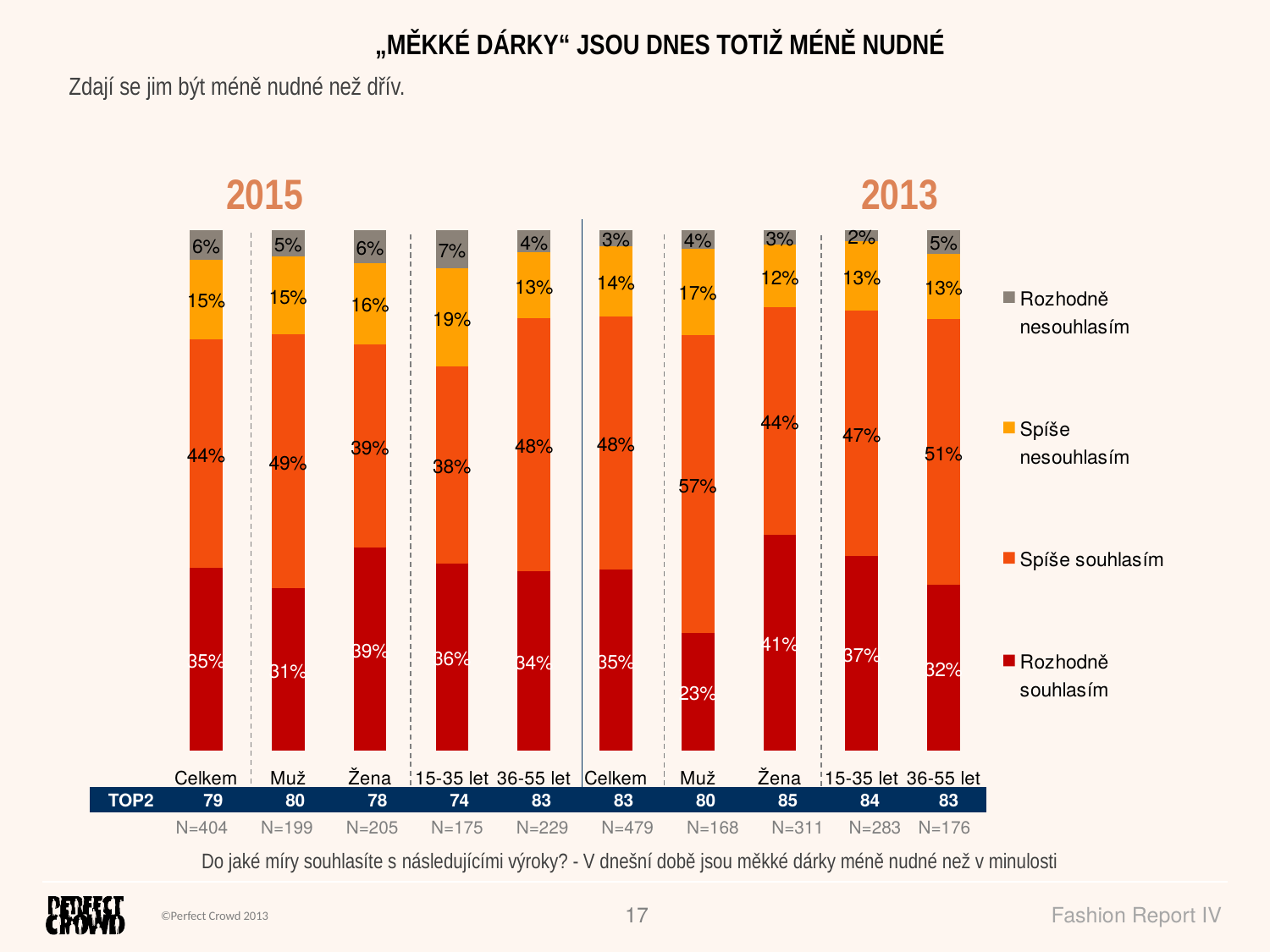

„MĚKKÉ DÁRKY“ JSOU DNES TOTIŽ MÉNĚ NUDNÉ
Zdají se jim být méně nudné než dřív.
2015 					2013

### Chart

| Category | Rozhodně souhlasím | Spíše souhlasím | Spíše nesouhlasím | Rozhodně nesouhlasím |
|---|---|---|---|---|
| Celkem | 35.148514851485146 | 43.81188118811881 | 15.346534653465346 | 5.693069306930694 |
| Muž | 31.155778894472363 | 48.743718592964825 | 15.07537688442211 | 5.025125628140704 |
| Žena | 39.02439024390244 | 39.02439024390244 | 15.609756097560975 | 6.341463414634147 |
| 15-35 let | 36.0 | 37.714285714285715 | 18.857142857142858 | 7.428571428571429 |
| 36-55 let | 34.49781659388647 | 48.47161572052402 | 12.663755458515283 | 4.366812227074235 |
| Celkem | 34.864300626304804 | 48.43423799582464 | 13.569937369519833 | 3.1315240083507305 |
| Muž | 22.61904761904762 | 57.14285714285714 | 16.666666666666664 | 3.571428571428571 |
| Žena | 41.47909967845659 | 43.729903536977496 | 11.89710610932476 | 2.8938906752411575 |
| 15-35 let | 37.455830388692576 | 46.996466431095406 | 13.427561837455832 | 2.1201413427561837 |
| 36-55 let | 31.818181818181817 | 51.13636363636363 | 12.5 | 4.545454545454546 |
| TOP2 | 79 | 80 | 78 | 74 | 83 | 83 | 80 | 85 | 84 | 83 |
| --- | --- | --- | --- | --- | --- | --- | --- | --- | --- | --- |
| N=404 | N=199 | N=205 | N=175 | N=229 | N=479 | N=168 | N=311 | N=283 | N=176 |
| --- | --- | --- | --- | --- | --- | --- | --- | --- | --- |

Do jaké míry souhlasíte s následujícími výroky? - V dnešní době jsou měkké dárky méně nudné než v minulosti